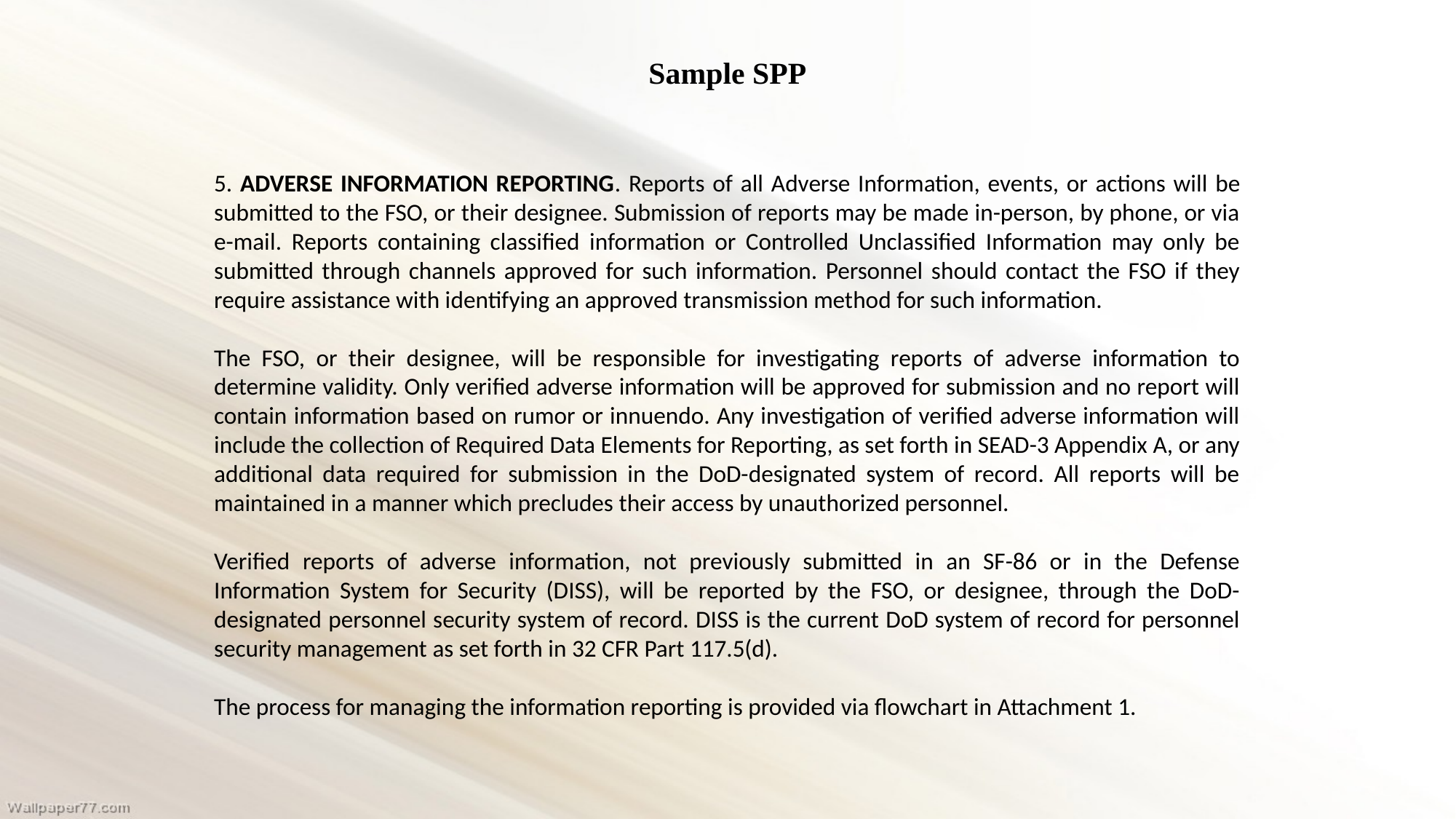

Sample SPP
5. ADVERSE INFORMATION REPORTING. Reports of all Adverse Information, events, or actions will be submitted to the FSO, or their designee. Submission of reports may be made in-person, by phone, or via e-mail. Reports containing classified information or Controlled Unclassified Information may only be submitted through channels approved for such information. Personnel should contact the FSO if they require assistance with identifying an approved transmission method for such information.

The FSO, or their designee, will be responsible for investigating reports of adverse information to determine validity. Only verified adverse information will be approved for submission and no report will contain information based on rumor or innuendo. Any investigation of verified adverse information will include the collection of Required Data Elements for Reporting, as set forth in SEAD-3 Appendix A, or any additional data required for submission in the DoD-designated system of record. All reports will be maintained in a manner which precludes their access by unauthorized personnel.

Verified reports of adverse information, not previously submitted in an SF-86 or in the Defense Information System for Security (DISS), will be reported by the FSO, or designee, through the DoD-designated personnel security system of record. DISS is the current DoD system of record for personnel security management as set forth in 32 CFR Part 117.5(d).

The process for managing the information reporting is provided via flowchart in Attachment 1.